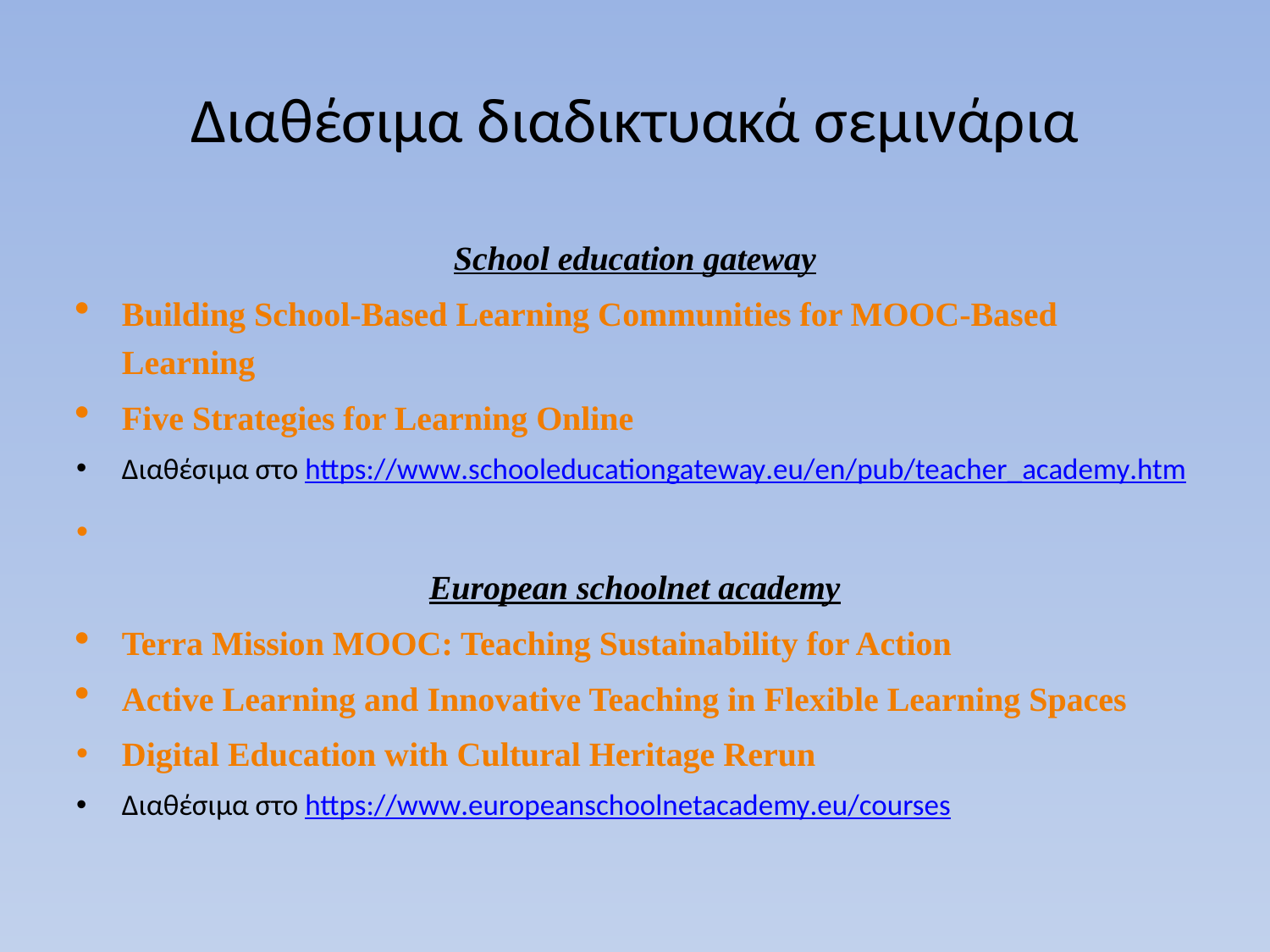

# Διαθέσιμα διαδικτυακά σεμινάρια
School education gateway
Building School-Based Learning Communities for MOOC-Based Learning
Five Strategies for Learning Online
Διαθέσιμα στο https://www.schooleducationgateway.eu/en/pub/teacher_academy.htm

European schoolnet academy
Terra Mission MOOC: Teaching Sustainability for Action
Active Learning and Innovative Teaching in Flexible Learning Spaces
Digital Education with Cultural Heritage Rerun
Διαθέσιμα στο https://www.europeanschoolnetacademy.eu/courses